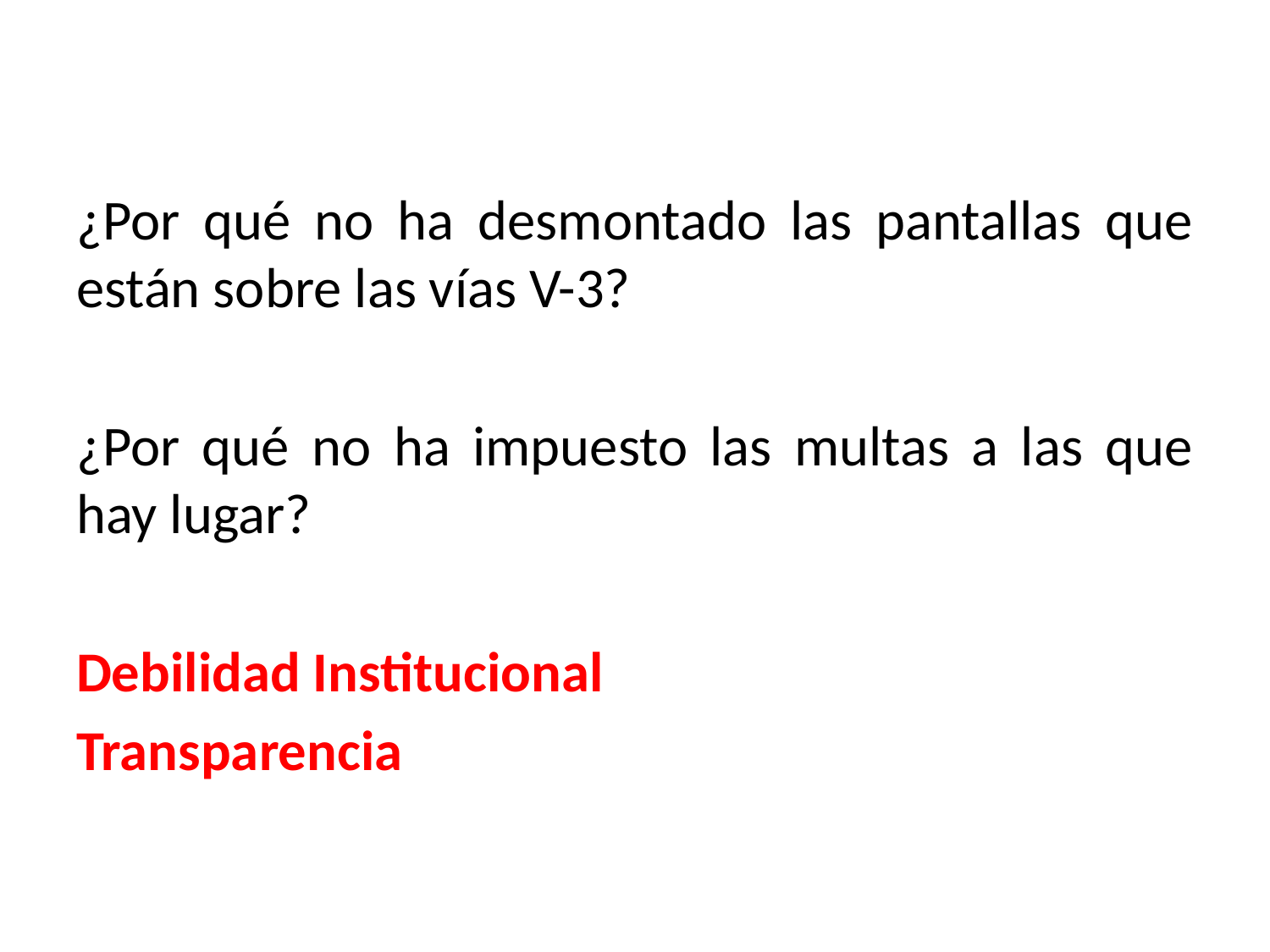

¿Por qué no ha desmontado las pantallas que están sobre las vías V-3?

¿Por qué no ha impuesto las multas a las que hay lugar?

Debilidad Institucional
Transparencia